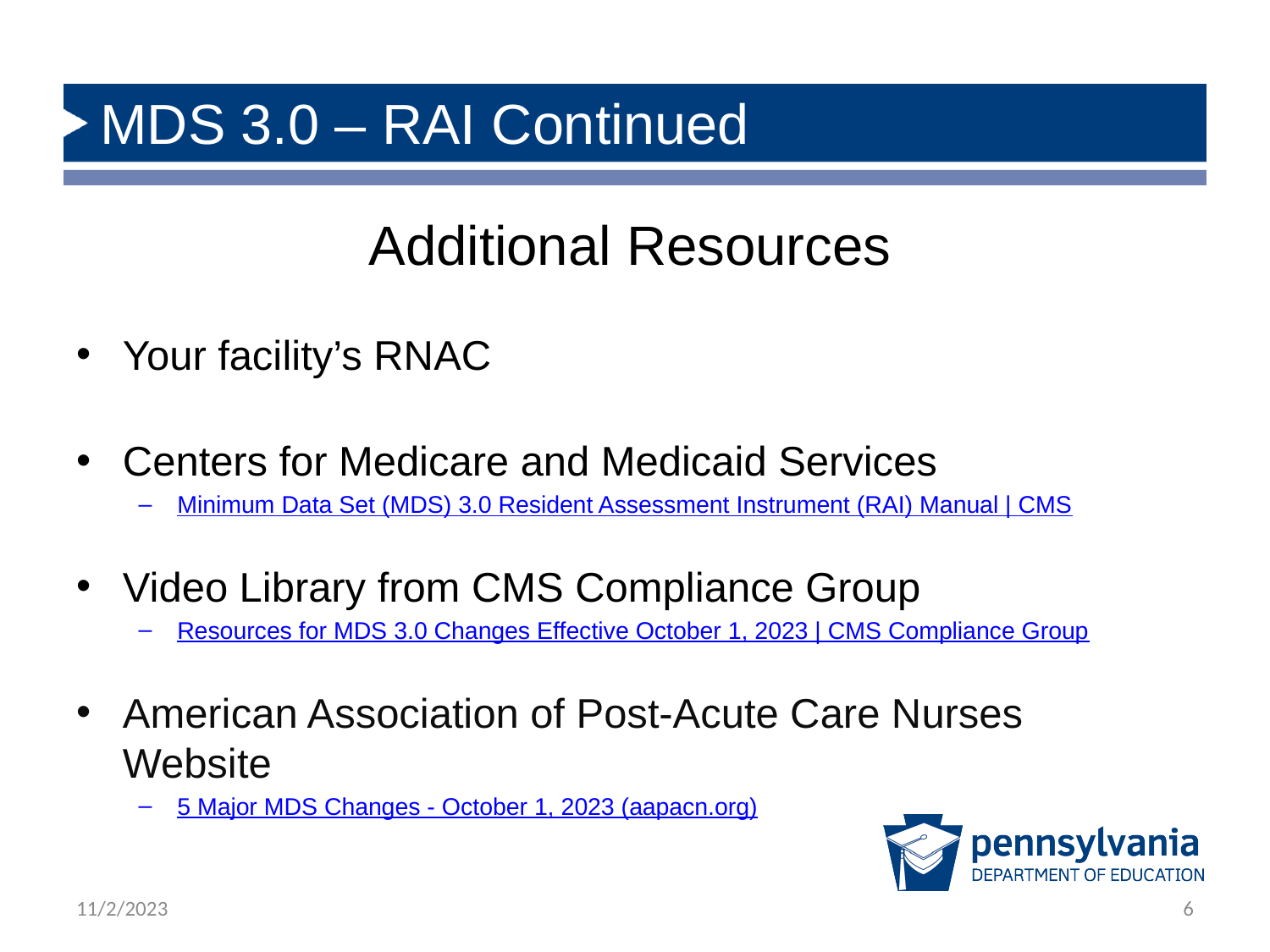

# MDS 3.0 – RAI Continued
Additional Resources

Your facility’s RNAC

Centers for Medicare and Medicaid Services
Minimum Data Set (MDS) 3.0 Resident Assessment Instrument (RAI) Manual | CMS

Video Library from CMS Compliance Group
Resources for MDS 3.0 Changes Effective October 1, 2023 | CMS Compliance Group

American Association of Post-Acute Care Nurses Website
5 Major MDS Changes - October 1, 2023 (aapacn.org)
11/2/2023
6